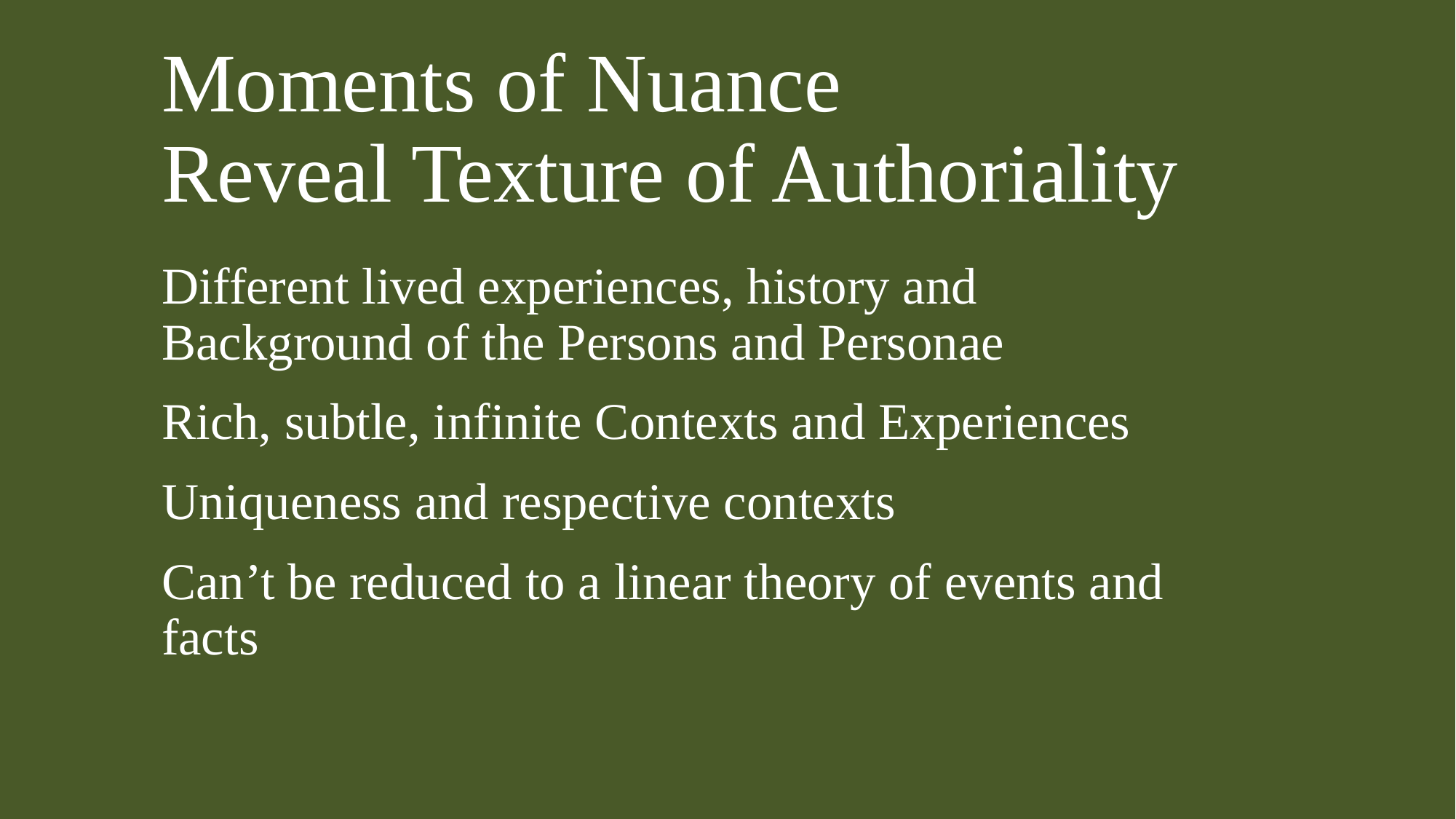

# Moments of Nuance
Reveal Texture of Authoriality
Different lived experiences, history and Background of the Persons and Personae
Rich, subtle, infinite Contexts and Experiences
Uniqueness and respective contexts
Can’t be reduced to a linear theory of events and facts